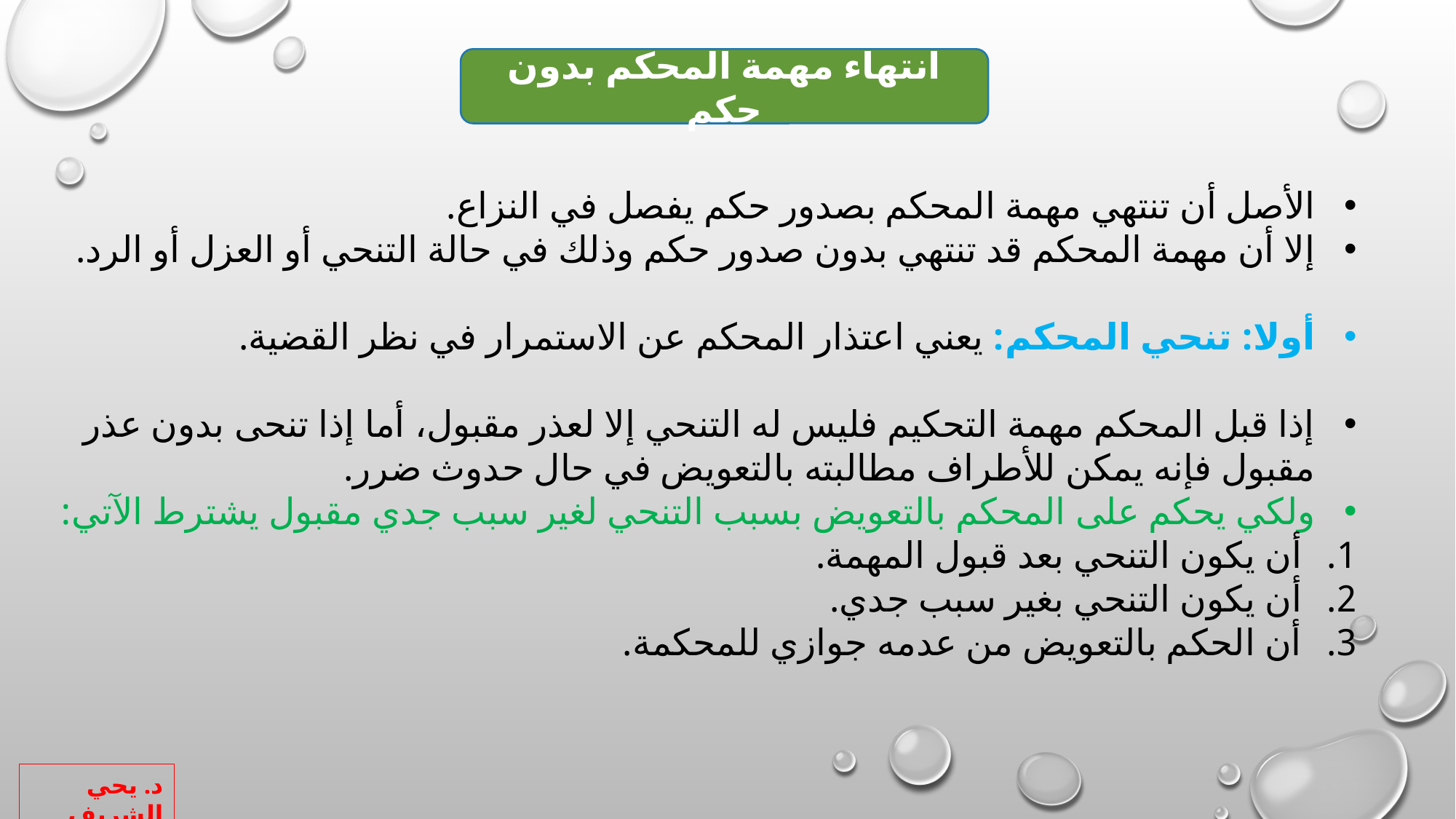

انتهاء مهمة المحكم بدون حكم
الأصل أن تنتهي مهمة المحكم بصدور حكم يفصل في النزاع.
إلا أن مهمة المحكم قد تنتهي بدون صدور حكم وذلك في حالة التنحي أو العزل أو الرد.

أولا: تنحي المحكم: يعني اعتذار المحكم عن الاستمرار في نظر القضية.

إذا قبل المحكم مهمة التحكيم فليس له التنحي إلا لعذر مقبول، أما إذا تنحى بدون عذر مقبول فإنه يمكن للأطراف مطالبته بالتعويض في حال حدوث ضرر.
ولكي يحكم على المحكم بالتعويض بسبب التنحي لغير سبب جدي مقبول يشترط الآتي:
أن يكون التنحي بعد قبول المهمة.
أن يكون التنحي بغير سبب جدي.
أن الحكم بالتعويض من عدمه جوازي للمحكمة.